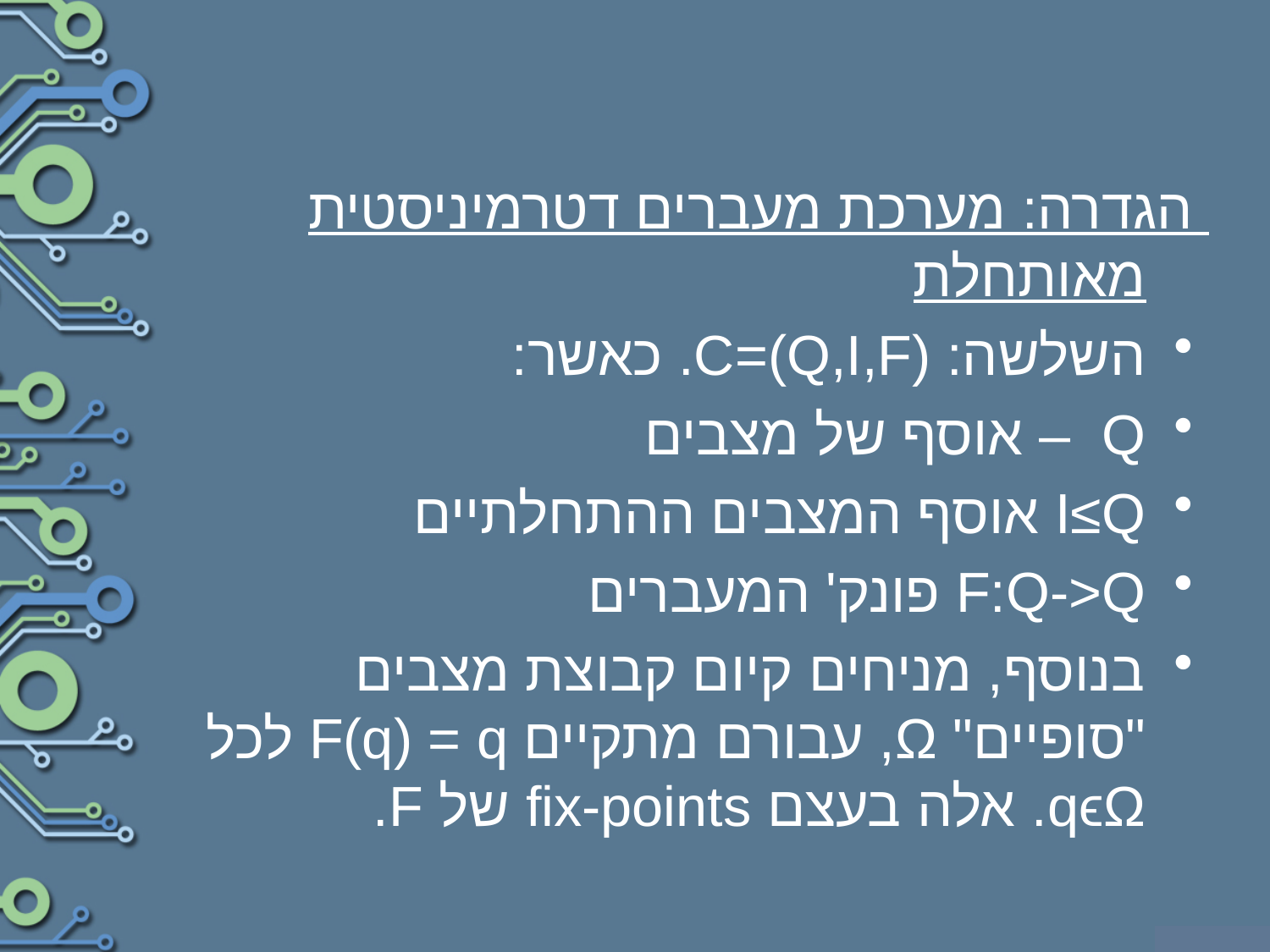

הגדרה: מערכת מעברים דטרמיניסטית מאותחלת
השלשה: C=(Q,I,F). כאשר:
Q  – אוסף של מצבים
I≤Q אוסף המצבים ההתחלתיים
F:Q->Q פונק' המעברים
בנוסף, מניחים קיום קבוצת מצבים "סופיים" Ω, עבורם מתקיים F(q) = q לכל qϵΩ. אלה בעצם fix-points של F.